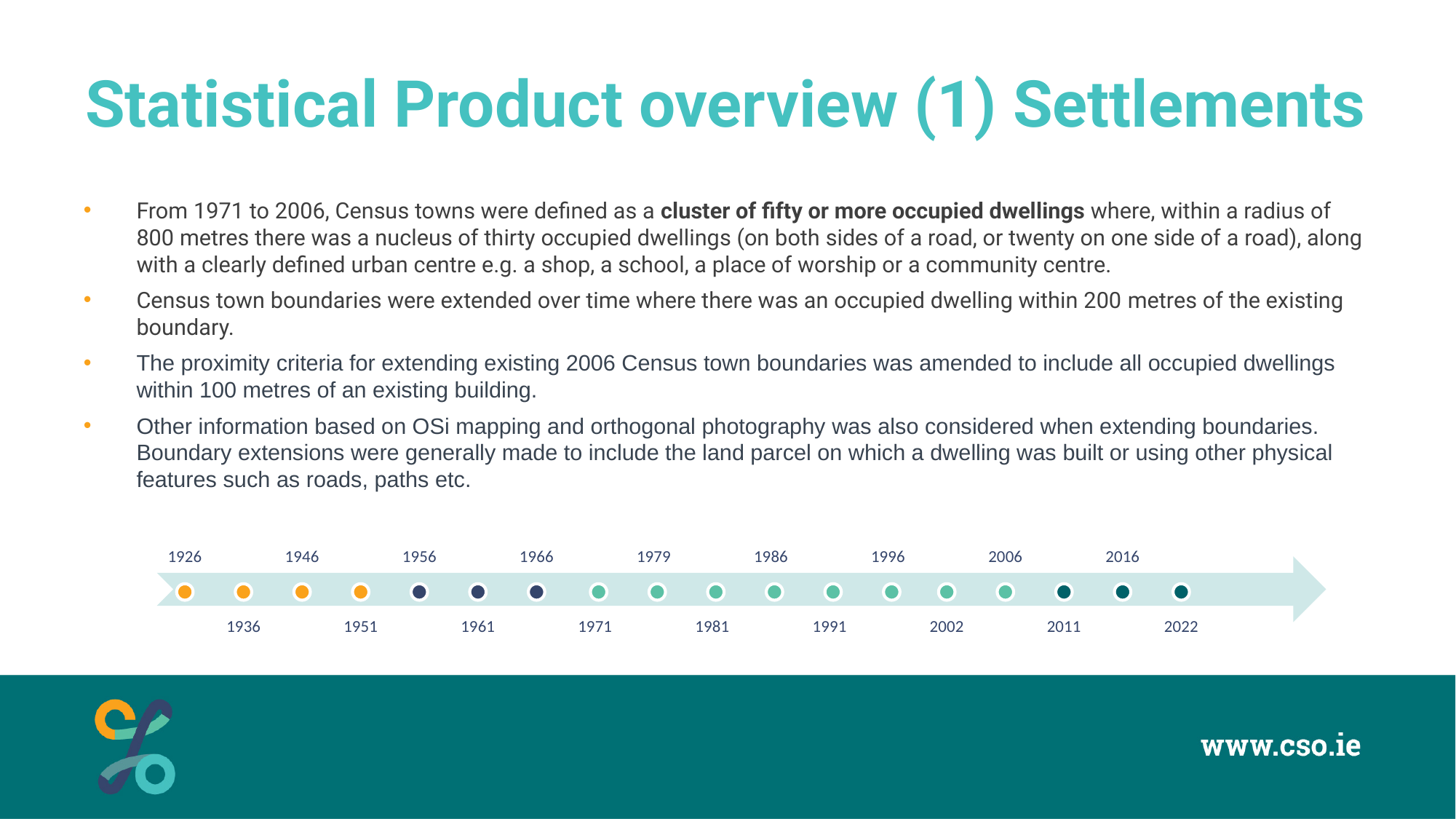

# Statistical Product overview (1) Settlements
From 1971 to 2006, Census towns were defined as a cluster of fifty or more occupied dwellings where, within a radius of 800 metres there was a nucleus of thirty occupied dwellings (on both sides of a road, or twenty on one side of a road), along with a clearly defined urban centre e.g. a shop, a school, a place of worship or a community centre.
Census town boundaries were extended over time where there was an occupied dwelling within 200 metres of the existing boundary.
The proximity criteria for extending existing 2006 Census town boundaries was amended to include all occupied dwellings within 100 metres of an existing building.
Other information based on OSi mapping and orthogonal photography was also considered when extending boundaries. Boundary extensions were generally made to include the land parcel on which a dwelling was built or using other physical features such as roads, paths etc.
1926
1936
1946
1951
1956
1961
1966
1971
1979
1981
1986
1991
1996
2002
2006
2011
2016
2022